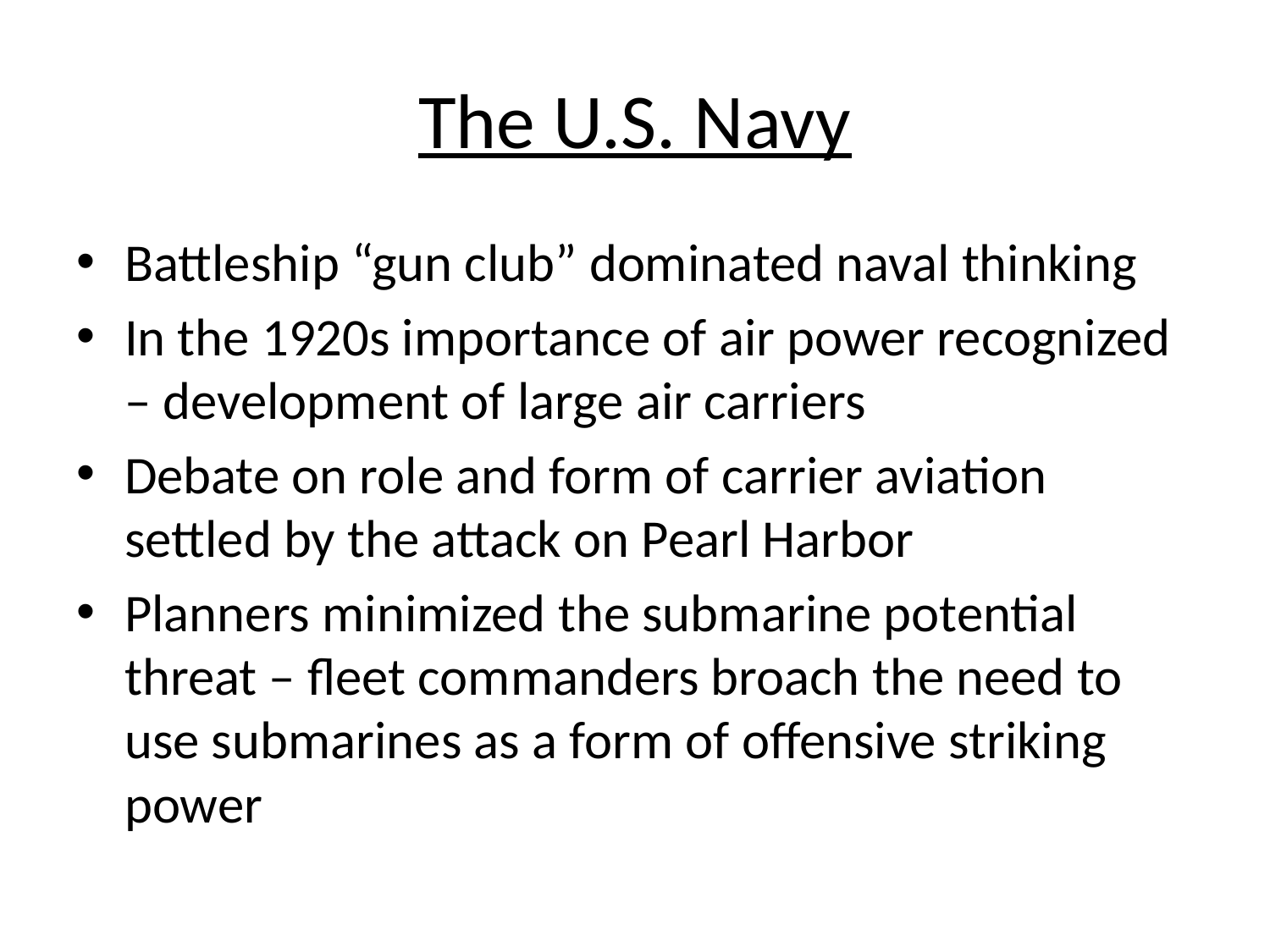

# The U.S. Navy
Battleship “gun club” dominated naval thinking
In the 1920s importance of air power recognized – development of large air carriers
Debate on role and form of carrier aviation settled by the attack on Pearl Harbor
Planners minimized the submarine potential threat – fleet commanders broach the need to use submarines as a form of offensive striking power